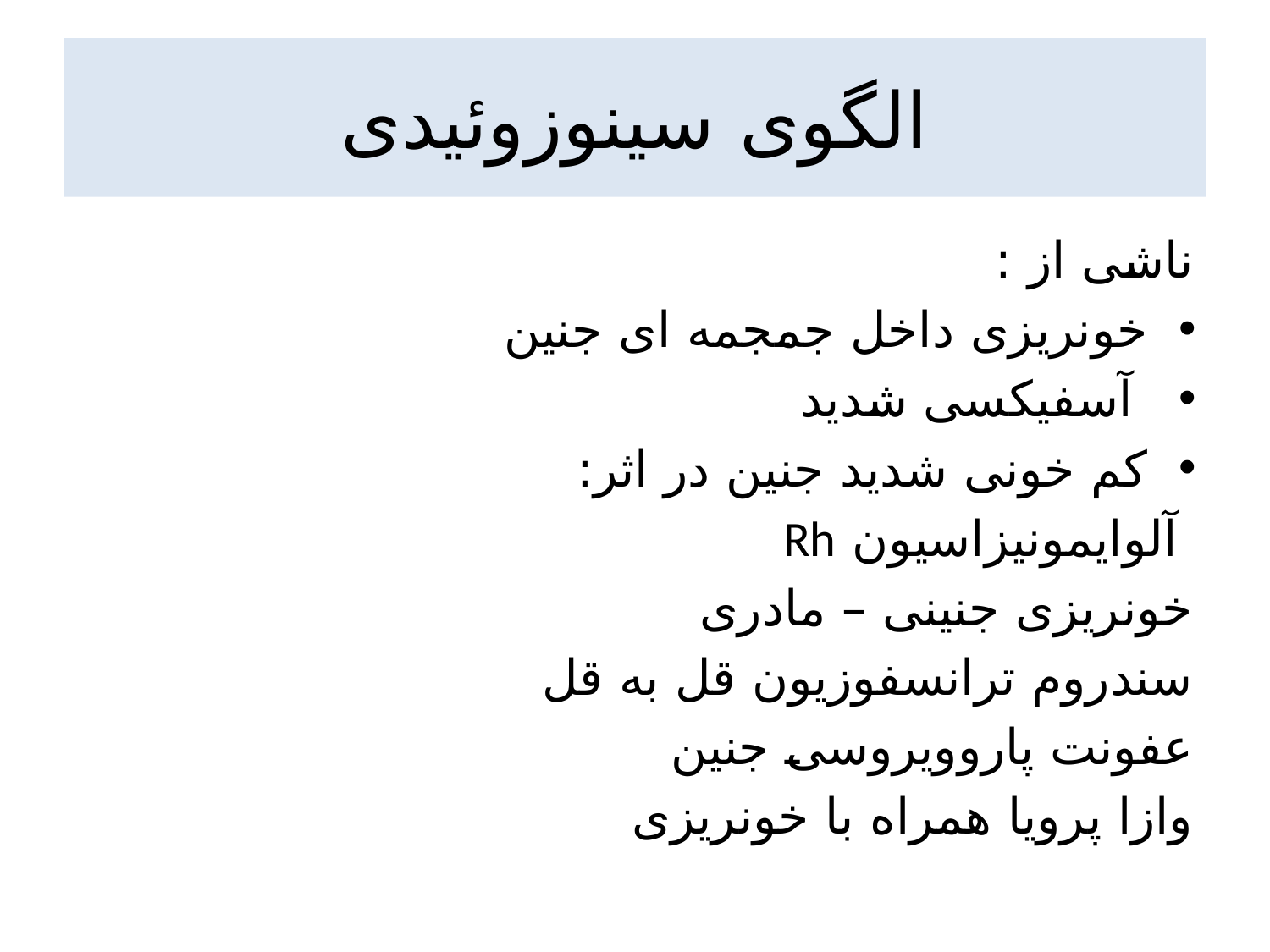

# الگوی سینوزوئیدی
ناشی از :
خونریزی داخل جمجمه ای جنین
 آسفیکسی شدید
کم خونی شدید جنین در اثر:
 آلوایمونیزاسیون Rh
خونریزی جنینی – مادری
سندروم ترانسفوزیون قل به قل
عفونت پاروویروسی جنین
وازا پرویا همراه با خونریزی